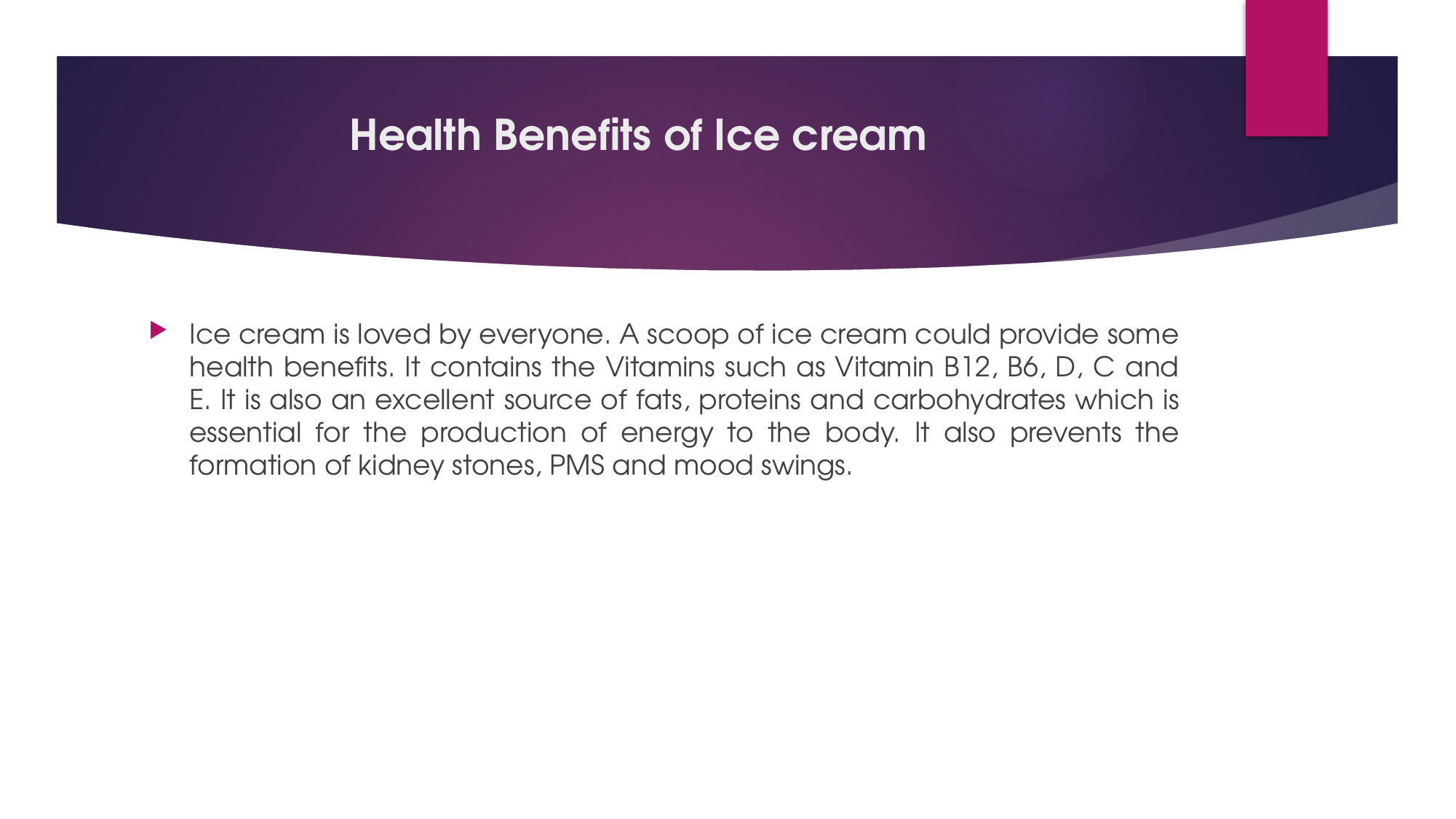

# Health Benefits of Ice cream
Ice cream is loved by everyone. A scoop of ice cream could provide some health benefits. It contains the Vitamins such as Vitamin B12, B6, D, C and E. It is also an excellent source of fats, proteins and carbohydrates which is essential for the production of energy to the body. It also prevents the formation of kidney stones, PMS and mood swings.